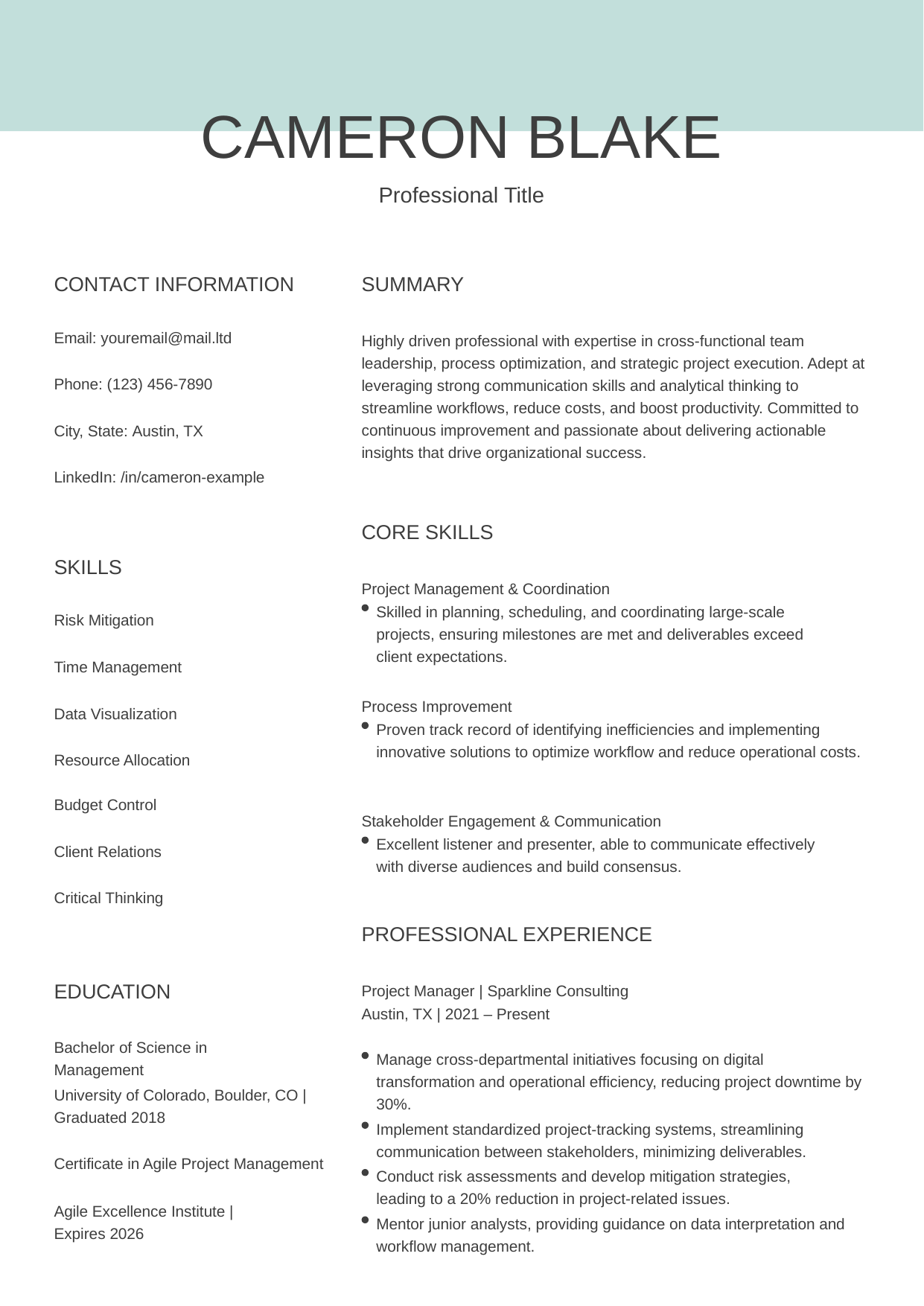

CAMERON BLAKE
Professional Title
CONTACT INFORMATION
SUMMARY
Highly driven professional with expertise in cross-functional team leadership, process optimization, and strategic project execution. Adept at leveraging strong communication skills and analytical thinking to streamline workflows, reduce costs, and boost productivity. Committed to continuous improvement and passionate about delivering actionable insights that drive organizational success.
Email: youremail@mail.ltd
Phone: (123) 456-7890
City, State: Austin, TX
LinkedIn: /in/cameron-example
CORE SKILLS
SKILLS
Project Management & Coordination
Skilled in planning, scheduling, and coordinating large-scale
projects, ensuring milestones are met and deliverables exceed
client expectations.

Risk Mitigation
Time Management
Process Improvement
Data Visualization
Proven track record of identifying inefficiencies and implementing innovative solutions to optimize workflow and reduce operational costs.

Resource Allocation
Budget Control
Stakeholder Engagement & Communication
Excellent listener and presenter, able to communicate effectively
with diverse audiences and build consensus.

Client Relations
Critical Thinking
PROFESSIONAL EXPERIENCE
Project Manager | Sparkline Consulting
EDUCATION
Austin, TX | 2021 – Present
Bachelor of Science in
Management
Manage cross-departmental initiatives focusing on digital transformation and operational efficiency, reducing project downtime by 30%.

University of Colorado, Boulder, CO | Graduated 2018
Implement standardized project-tracking systems, streamlining communication between stakeholders, minimizing deliverables.

Certificate in Agile Project Management
Conduct risk assessments and develop mitigation strategies,
leading to a 20% reduction in project-related issues.

Agile Excellence Institute |
Expires 2026
Mentor junior analysts, providing guidance on data interpretation and workflow management.